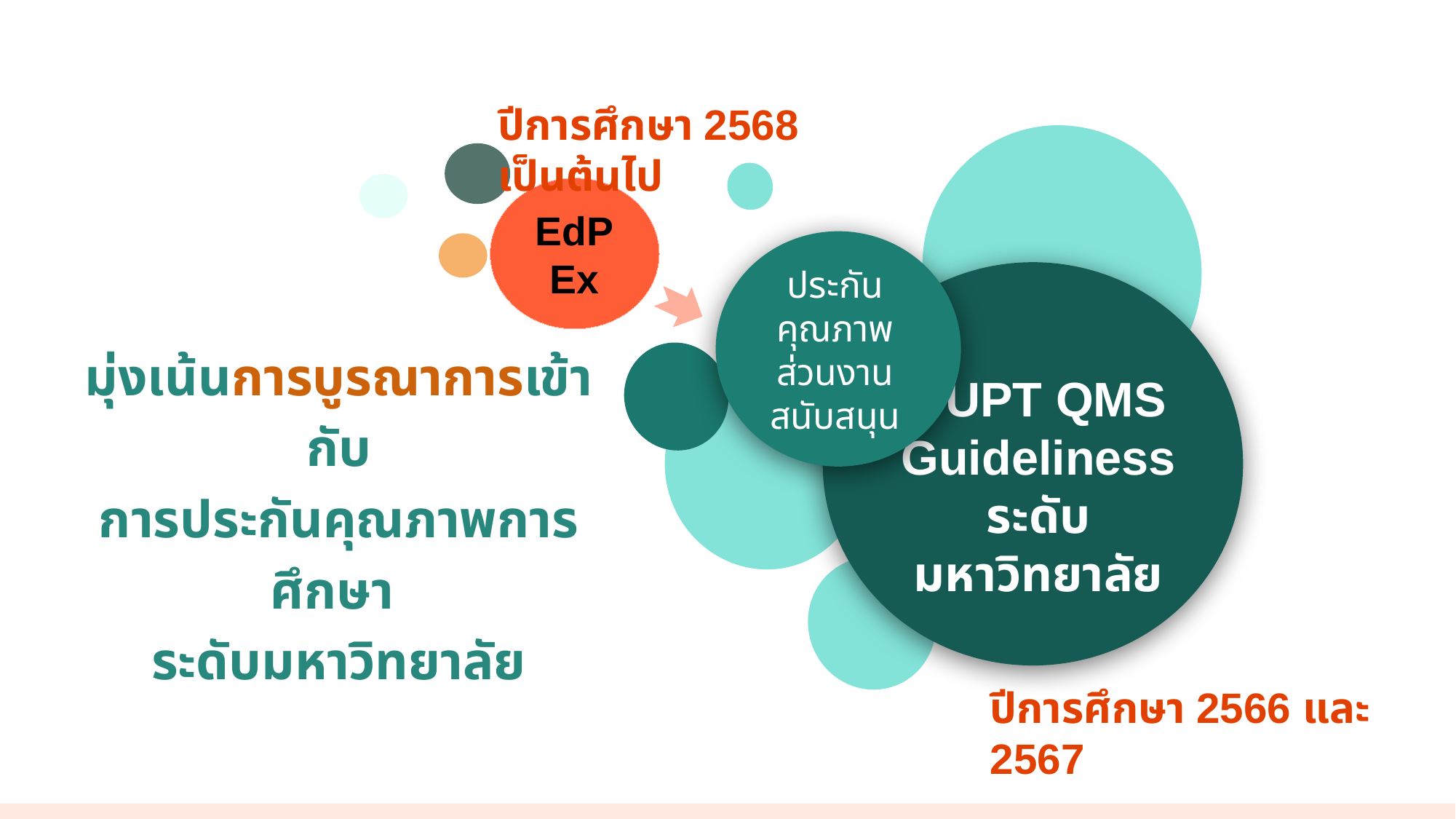

ปีการศึกษา 2568 เป็นต้นไป

EdPEx

ประกันคุณภาพ
ส่วนงานสนับสนุน

CUPT QMS Guideliness
ระดับมหาวิทยาลัย

มุ่งเน้นการบูรณาการเข้ากับ
การประกันคุณภาพการศึกษา
ระดับมหาวิทยาลัย
ปีการศึกษา 2566 และ 2567